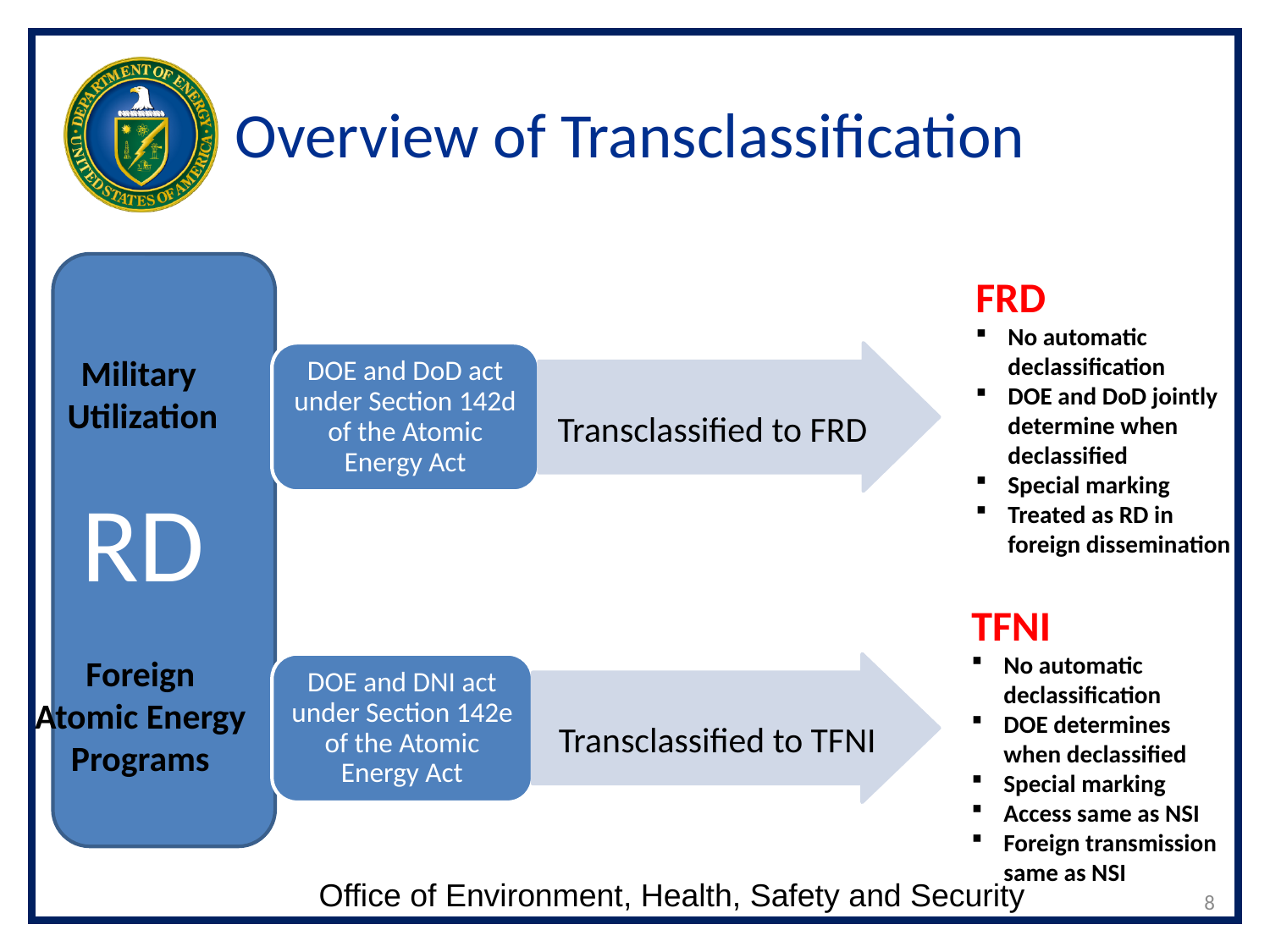

# Overview of Transclassification

FRD
No automatic declassification
DOE and DoD jointly determine when declassified
Special marking
Treated as RD in foreign dissemination
DOE and DoD act under Section 142d of the Atomic Energy Act

Transclassified to FRD
Military
Utilization
RD
TFNI
No automatic declassification
DOE determines when declassified
Special marking
Access same as NSI
Foreign transmission same as NSI
Foreign
 Atomic Energy
Programs
DOE and DNI act under Section 142e of the Atomic Energy Act

Transclassified to TFNI
8